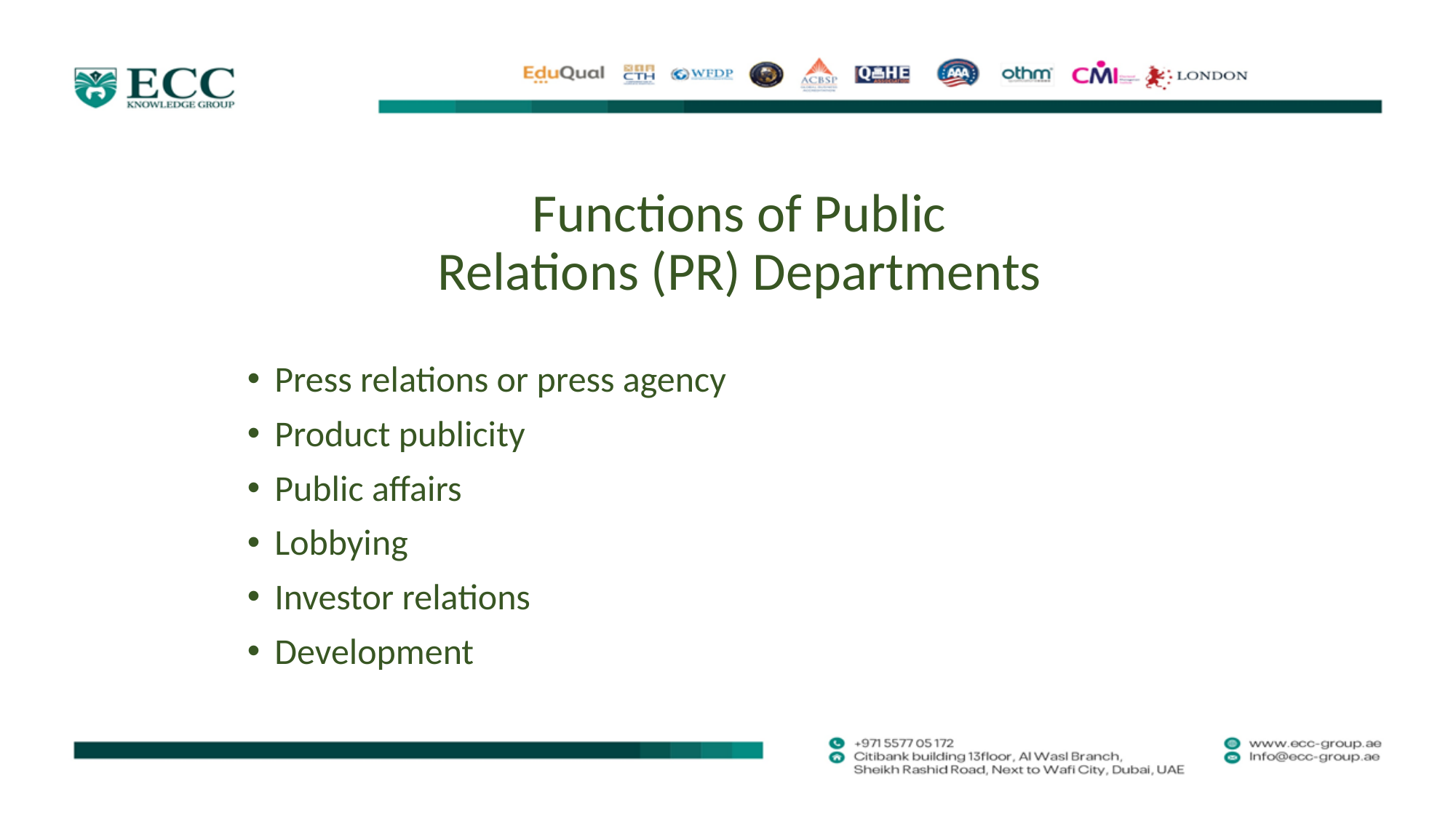

# Functions of Public Relations (PR) Departments
Press relations or press agency
Product publicity
Public affairs
Lobbying
Investor relations
Development